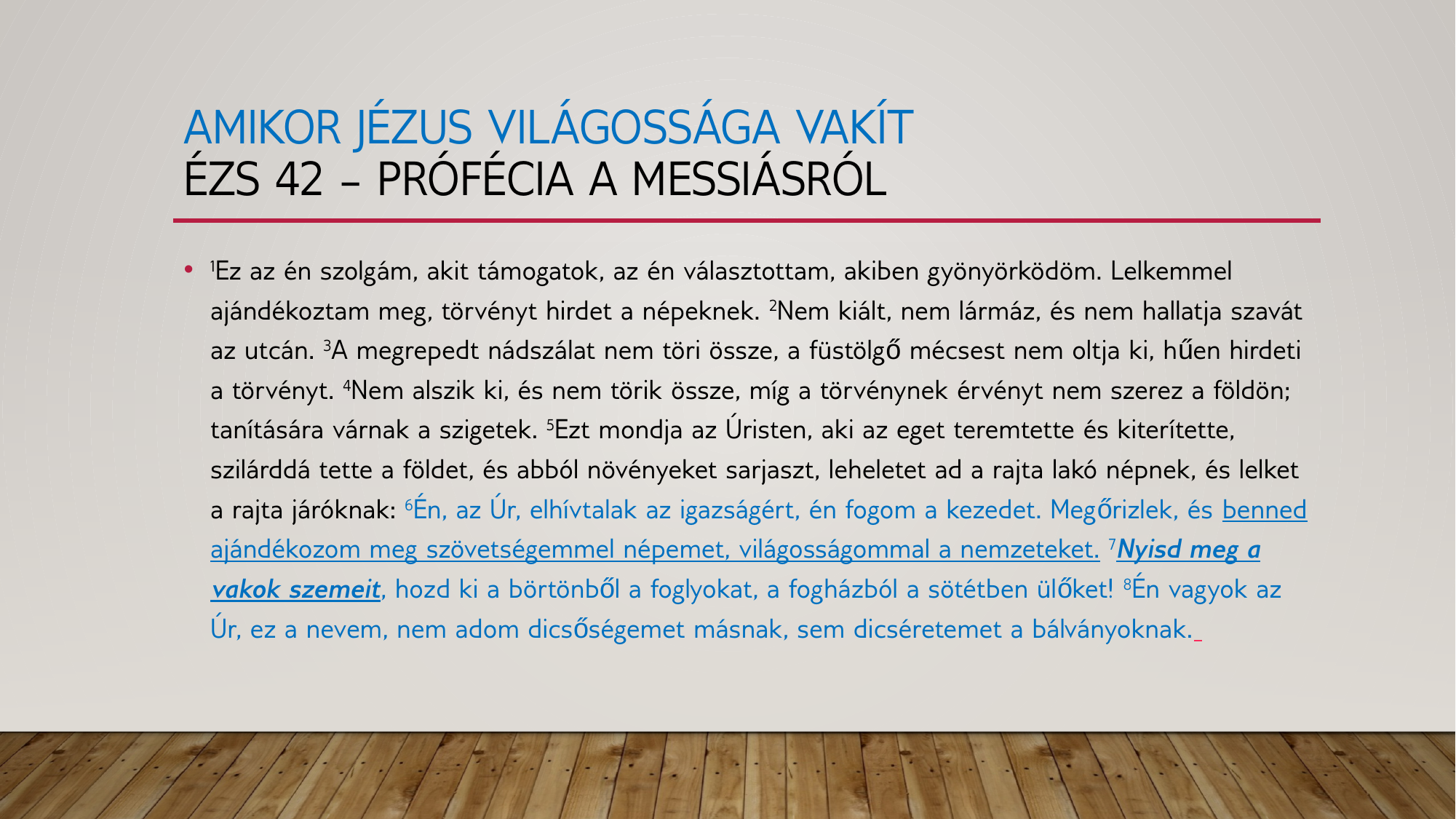

# Amikor jézus világossága vakít Ézs 42 – prófécia a messiásról
1Ez az én szolgám, akit támogatok, az én választottam, akiben gyönyörködöm. Lelkemmel ajándékoztam meg, törvényt hirdet a népeknek. 2Nem kiált, nem lármáz, és nem hallatja szavát az utcán. 3A megrepedt nádszálat nem töri össze, a füstölgő mécsest nem oltja ki, hűen hirdeti a törvényt. 4Nem alszik ki, és nem törik össze, míg a törvénynek érvényt nem szerez a földön; tanítására várnak a szigetek. 5Ezt mondja az Úristen, aki az eget teremtette és kiterítette, szilárddá tette a földet, és abból növényeket sarjaszt, leheletet ad a rajta lakó népnek, és lelket a rajta járóknak: 6Én, az Úr, elhívtalak az igazságért, én fogom a kezedet. Megőrizlek, és benned ajándékozom meg szövetségemmel népemet, világosságommal a nemzeteket. 7Nyisd meg a vakok szemeit, hozd ki a börtönből a foglyokat, a fogházból a sötétben ülőket! 8Én vagyok az Úr, ez a nevem, nem adom dicsőségemet másnak, sem dicséretemet a bálványoknak.